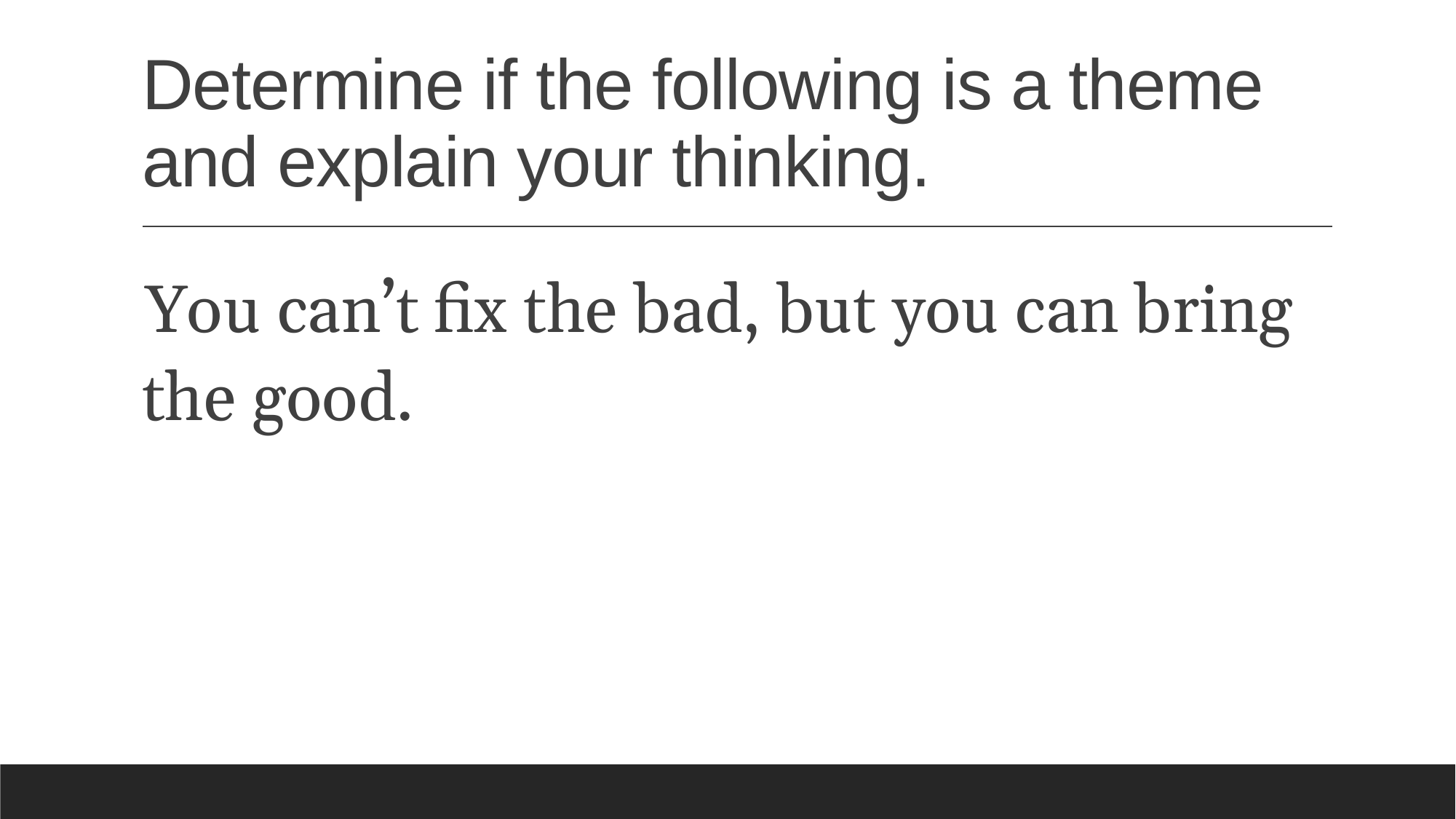

# Determine if the following is a theme and explain your thinking.
You can’t fix the bad, but you can bring the good.